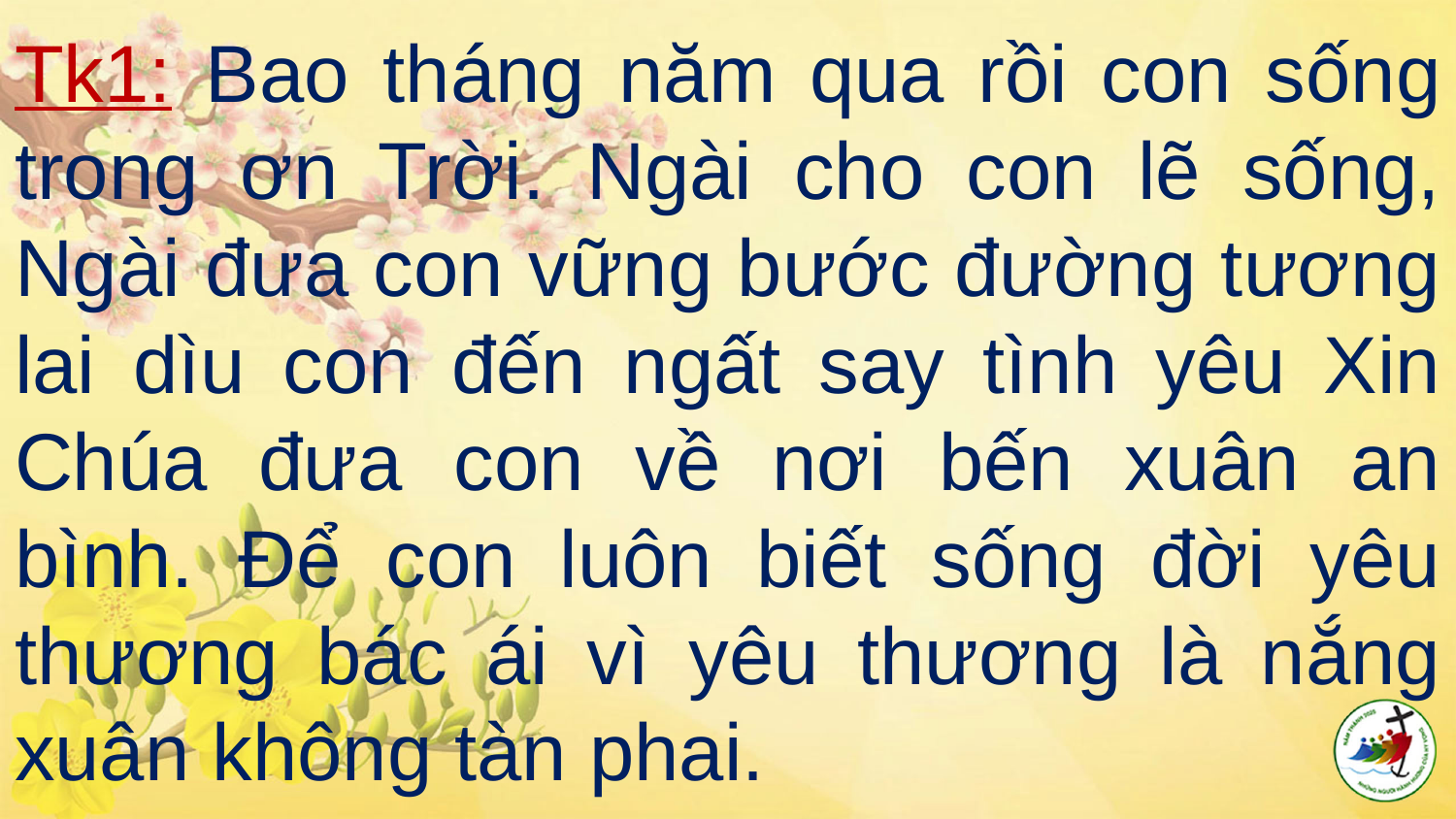

# Tk1: Bao tháng năm qua rồi con sống trong ơn Trời. Ngài cho con lẽ sống, Ngài đưa con vững bước đường tương lai dìu con đến ngất say tình yêu Xin Chúa đưa con về nơi bến xuân an bình. Để con luôn biết sống đời yêu thương bác ái vì yêu thương là nắng xuân không tàn phai.